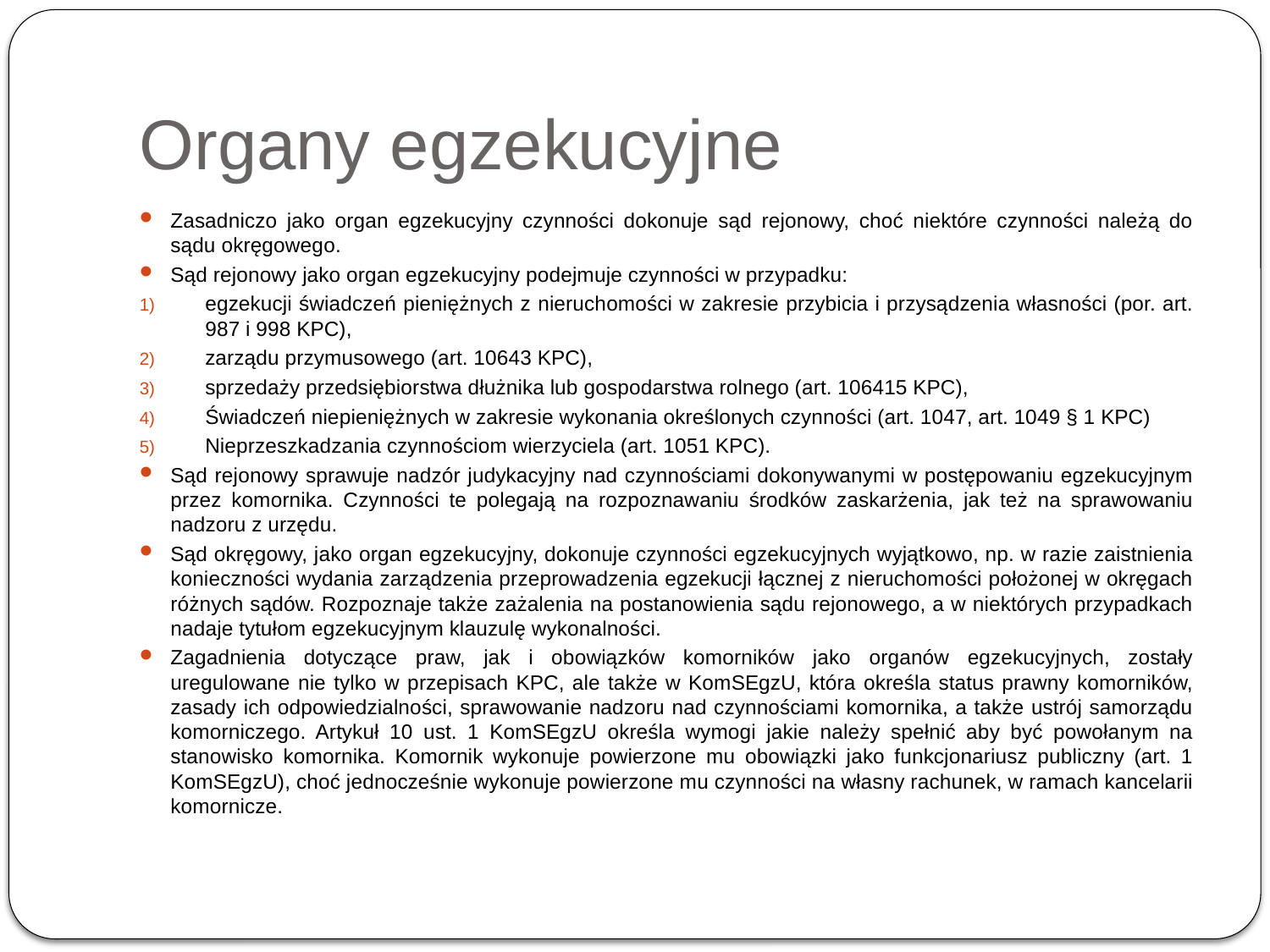

# Organy egzekucyjne
Zasadniczo jako organ egzekucyjny czynności dokonuje sąd rejonowy, choć niektóre czynności należą do sądu okręgowego.
Sąd rejonowy jako organ egzekucyjny podejmuje czynności w przypadku:
egzekucji świadczeń pieniężnych z nieruchomości w zakresie przybicia i przysądzenia własności (por. art. 987 i 998 KPC),
zarządu przymusowego (art. 10643 KPC),
sprzedaży przedsiębiorstwa dłużnika lub gospodarstwa rolnego (art. 106415 KPC),
Świadczeń niepieniężnych w zakresie wykonania określonych czynności (art. 1047, art. 1049 § 1 KPC)
Nieprzeszkadzania czynnościom wierzyciela (art. 1051 KPC).
Sąd rejonowy sprawuje nadzór judykacyjny nad czynnościami dokonywanymi w postępowaniu egzekucyjnym przez komornika. Czynności te polegają na rozpoznawaniu środków zaskarżenia, jak też na sprawowaniu nadzoru z urzędu.
Sąd okręgowy, jako organ egzekucyjny, dokonuje czynności egzekucyjnych wyjątkowo, np. w razie zaistnienia konieczności wydania zarządzenia przeprowadzenia egzekucji łącznej z nieruchomości położonej w okręgach różnych sądów. Rozpoznaje także zażalenia na postanowienia sądu rejonowego, a w niektórych przypadkach nadaje tytułom egzekucyjnym klauzulę wykonalności.
Zagadnienia dotyczące praw, jak i obowiązków komorników jako organów egzekucyjnych, zostały uregulowane nie tylko w przepisach KPC, ale także w KomSEgzU, która określa status prawny komorników, zasady ich odpowiedzialności, sprawowanie nadzoru nad czynnościami komornika, a także ustrój samorządu komorniczego. Artykuł 10 ust. 1 KomSEgzU określa wymogi jakie należy spełnić aby być powołanym na stanowisko komornika. Komornik wykonuje powierzone mu obowiązki jako funkcjonariusz publiczny (art. 1 KomSEgzU), choć jednocześnie wykonuje powierzone mu czynności na własny rachunek, w ramach kancelarii komornicze.